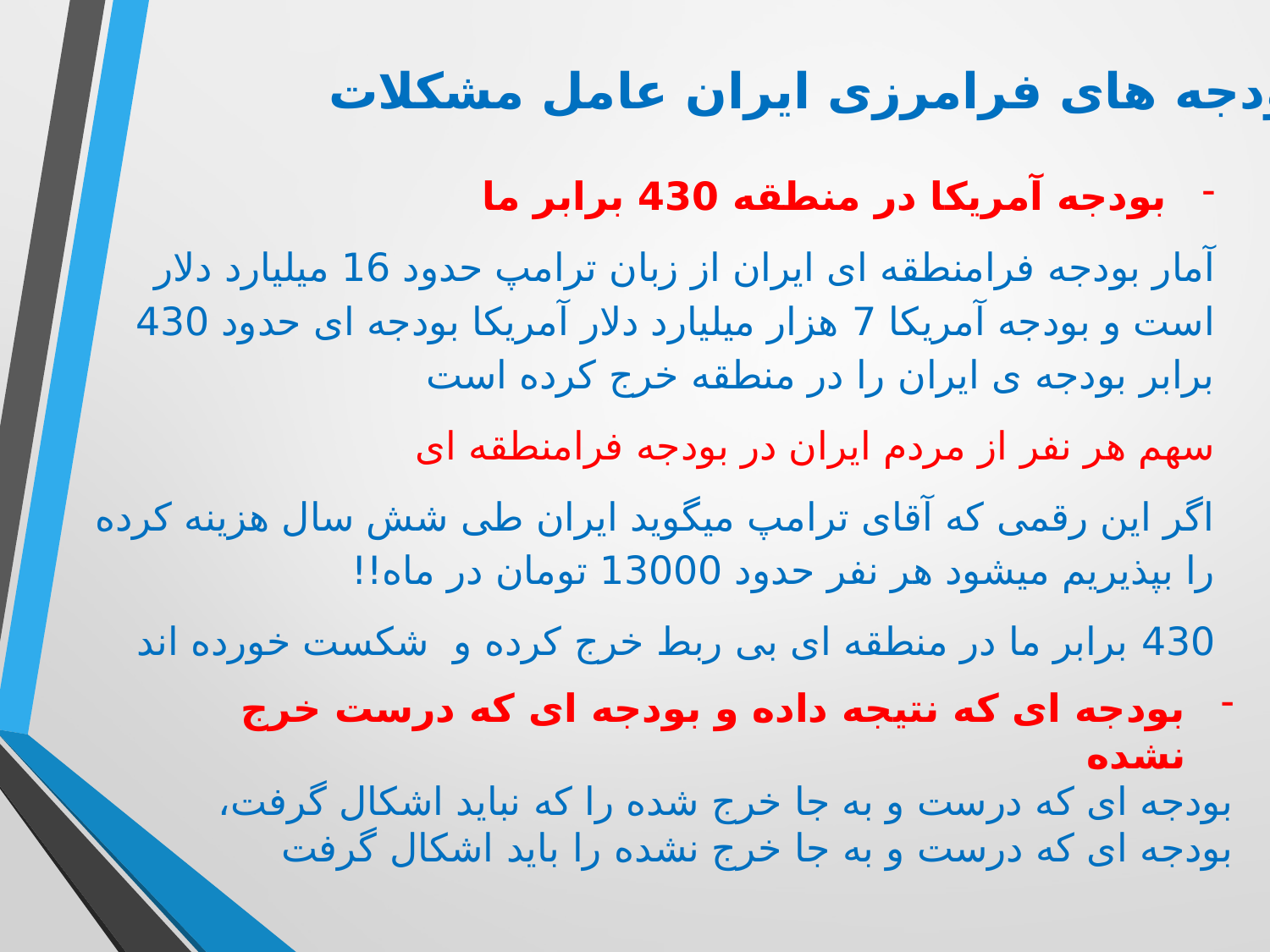

بودجه های فرامرزی ایران عامل مشکلات
بودجه آمریکا در منطقه 430 برابر ما
آمار بودجه‌ فرامنطقه ای ایران از زبان ترامپ حدود 16 میلیارد دلار است و بودجه آمریکا 7 هزار میلیارد دلار آمریکا بودجه ای حدود 430 برابر بودجه ی ایران را در منطقه خرج کرده است
سهم هر نفر از مردم ایران در بودجه فرامنطقه ای
اگر این رقمی که آقای ترامپ میگوید ایران طی شش سال هزینه کرده را بپذیریم میشود هر نفر حدود 13000 تومان در ماه!!
430 برابر ما در منطقه ای بی ربط خرج کرده و  شکست خورده اند
بودجه ای که نتیجه داده و بودجه ای که درست خرج نشده
بودجه ای که درست و به جا خرج شده را که نباید اشکال گرفت، بودجه ای که درست و به جا خرج نشده را باید اشکال گرفت